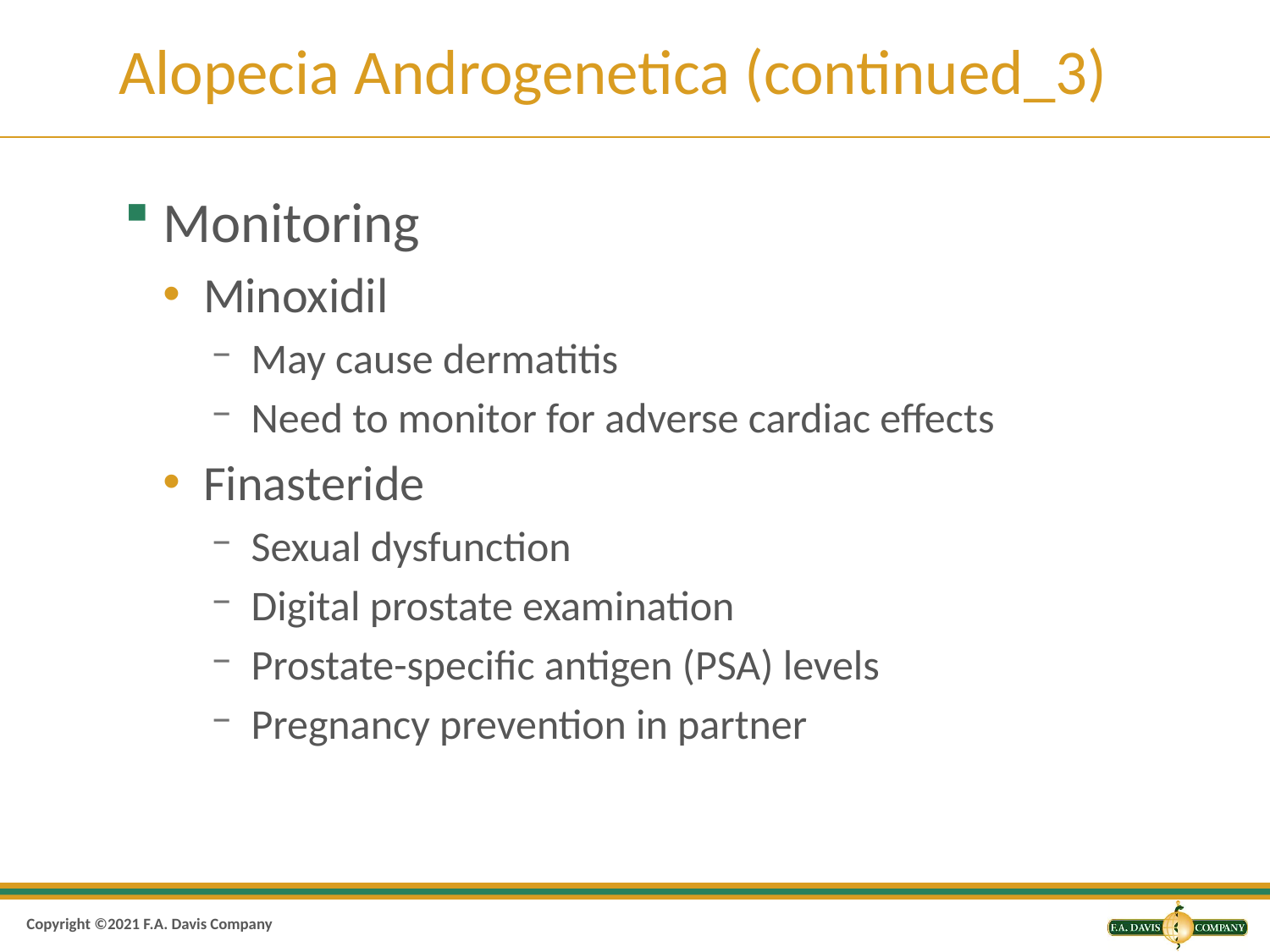

# Alopecia Androgenetica (continued_3)
Monitoring
Minoxidil
May cause dermatitis
Need to monitor for adverse cardiac effects
Finasteride
Sexual dysfunction
Digital prostate examination
Prostate-specific antigen (PSA) levels
Pregnancy prevention in partner